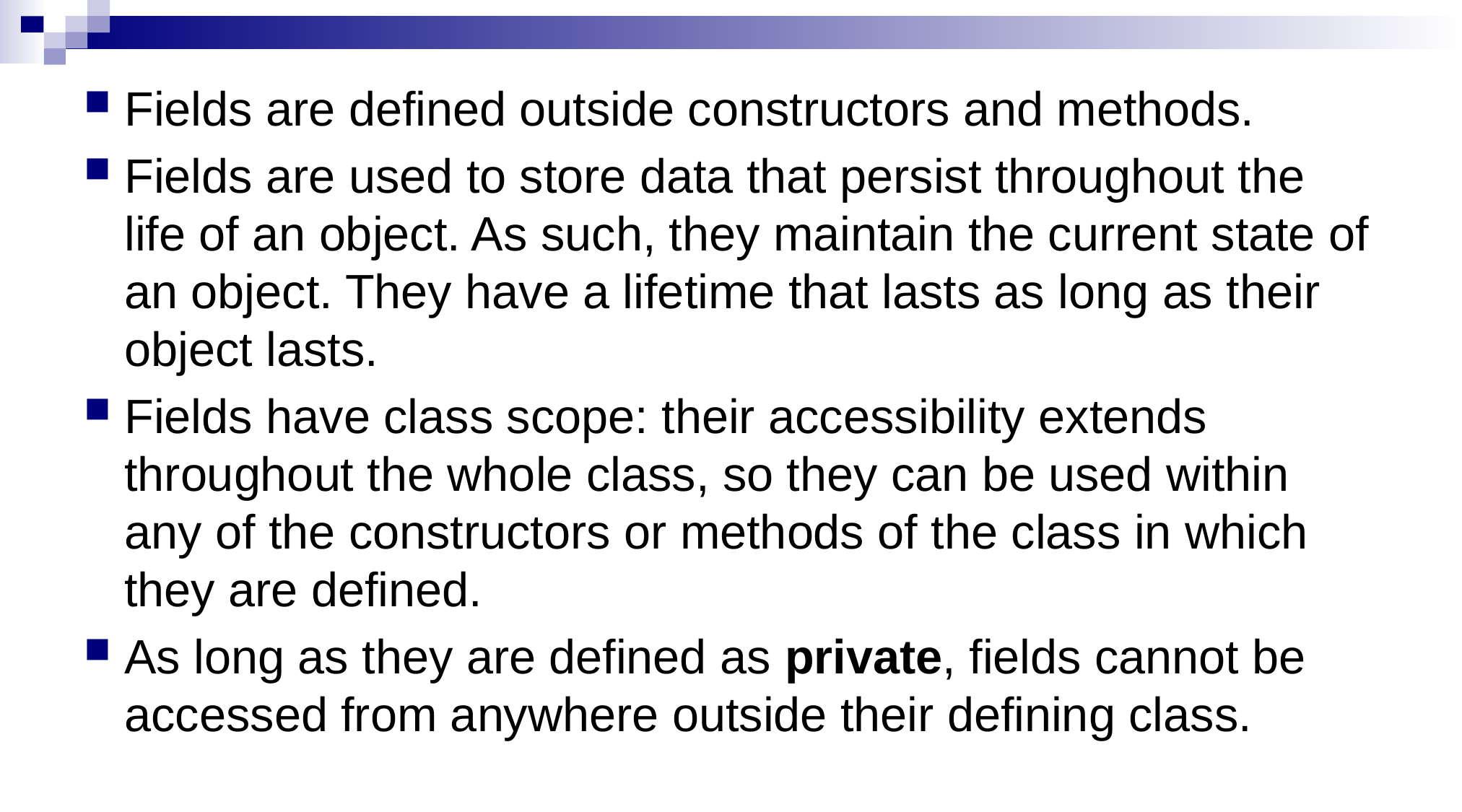

Fields are defined outside constructors and methods.
Fields are used to store data that persist throughout the life of an object. As such, they maintain the current state of an object. They have a lifetime that lasts as long as their object lasts.
Fields have class scope: their accessibility extends throughout the whole class, so they can be used within any of the constructors or methods of the class in which they are defined.
As long as they are defined as private, fields cannot be accessed from anywhere outside their defining class.